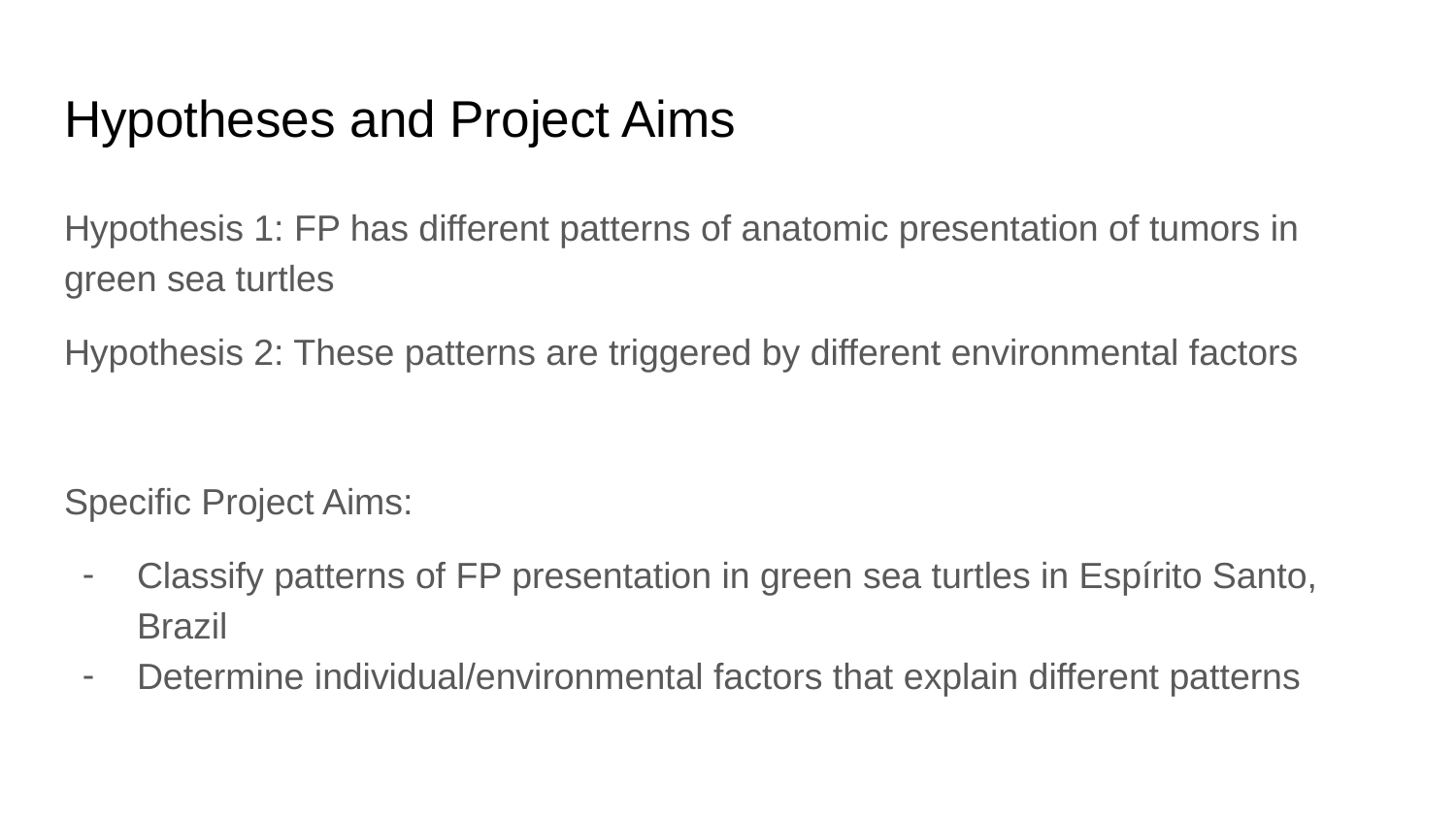

# Hypotheses and Project Aims
Hypothesis 1: FP has different patterns of anatomic presentation of tumors in green sea turtles
Hypothesis 2: These patterns are triggered by different environmental factors

Specific Project Aims:
Classify patterns of FP presentation in green sea turtles in Espírito Santo, Brazil
Determine individual/environmental factors that explain different patterns